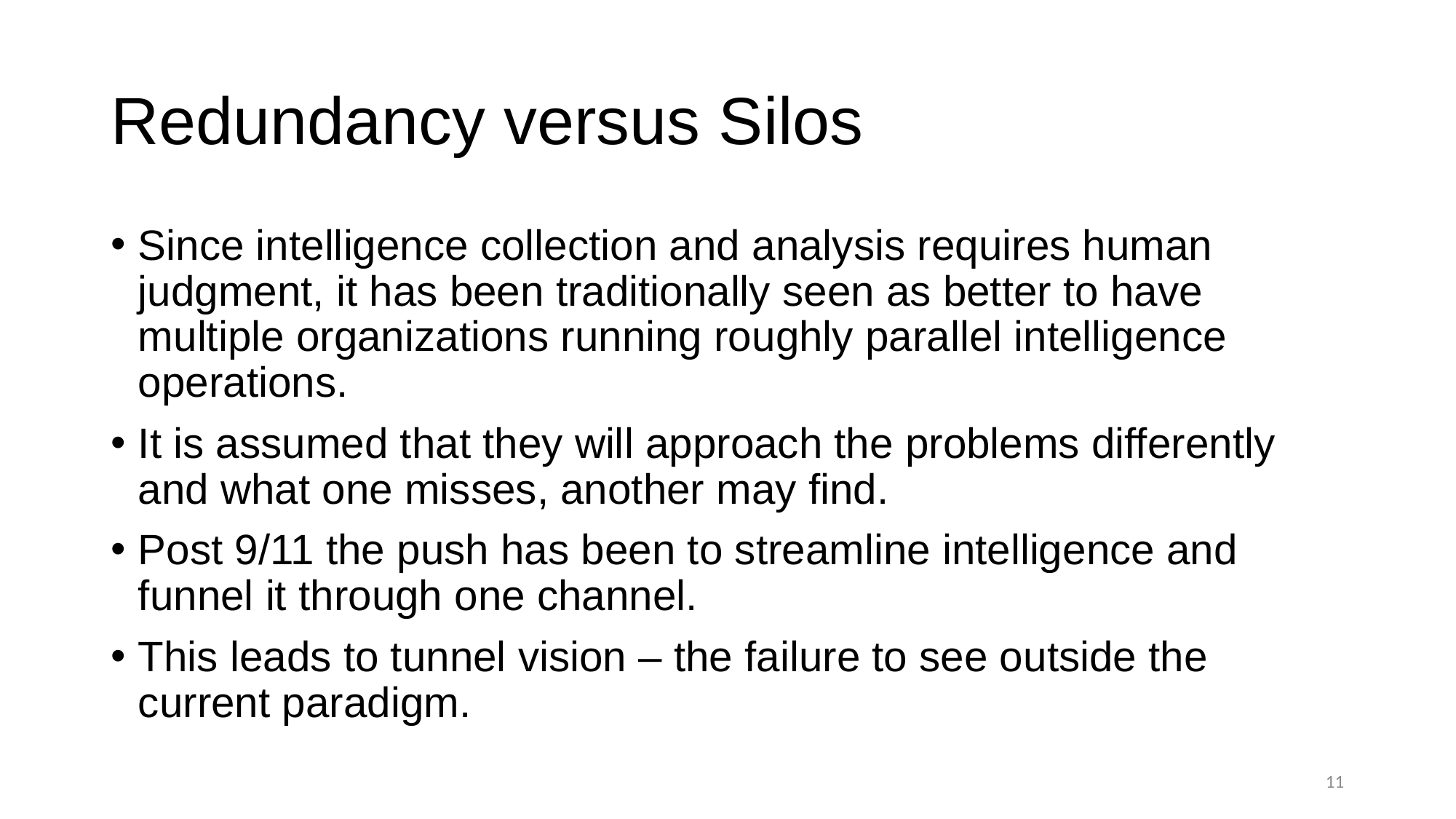

# Redundancy versus Silos
Since intelligence collection and analysis requires human judgment, it has been traditionally seen as better to have multiple organizations running roughly parallel intelligence operations.
It is assumed that they will approach the problems differently and what one misses, another may find.
Post 9/11 the push has been to streamline intelligence and funnel it through one channel.
This leads to tunnel vision – the failure to see outside the current paradigm.

11